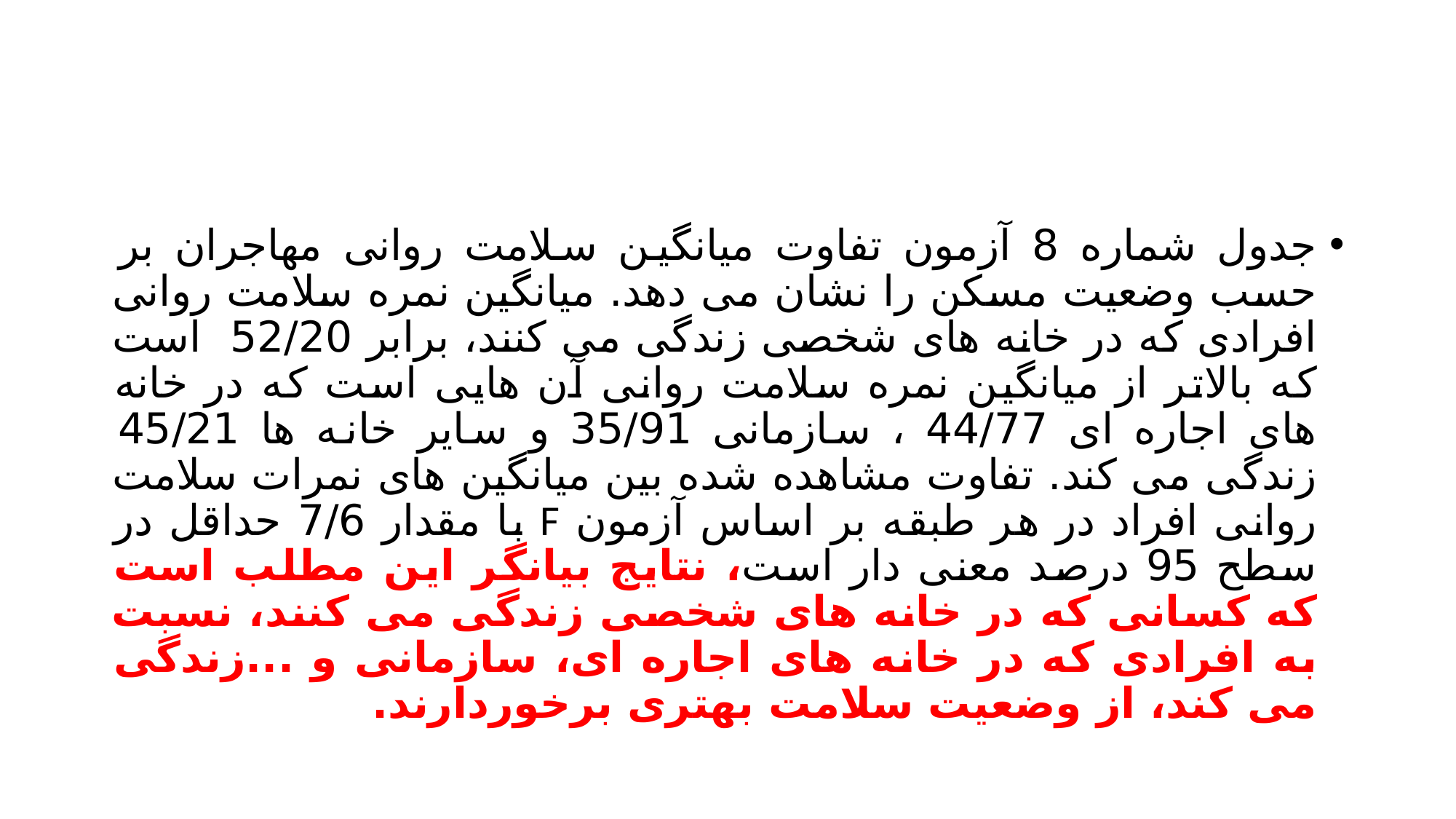

#
جدول شماره 8 آزمون تفاوت میانگین سلامت روانی مهاجران بر حسب وضعیت مسکن را نشان می دهد. میانگین نمره سلامت روانی افرادی که در خانه های شخصی زندگی می کنند، برابر 52/20  است که بالاتر از میانگین نمره سلامت روانی آن هایی است که در خانه های اجاره ای 44/77 ، سازمانی 35/91 و سایر خانه ها 45/21 زندگی می کند. تفاوت مشاهده شده بین میانگین های نمرات سلامت روانی افراد در هر طبقه بر اساس آزمون F با مقدار 7/6 حداقل در سطح 95 درصد معنی دار است، نتایج بیانگر این مطلب است که کسانی که در خانه های شخصی زندگی می کنند، نسبت به افرادی که در خانه های اجاره ای، سازمانی و ...زندگی می کند، از وضعیت سلامت بهتری برخوردارند.